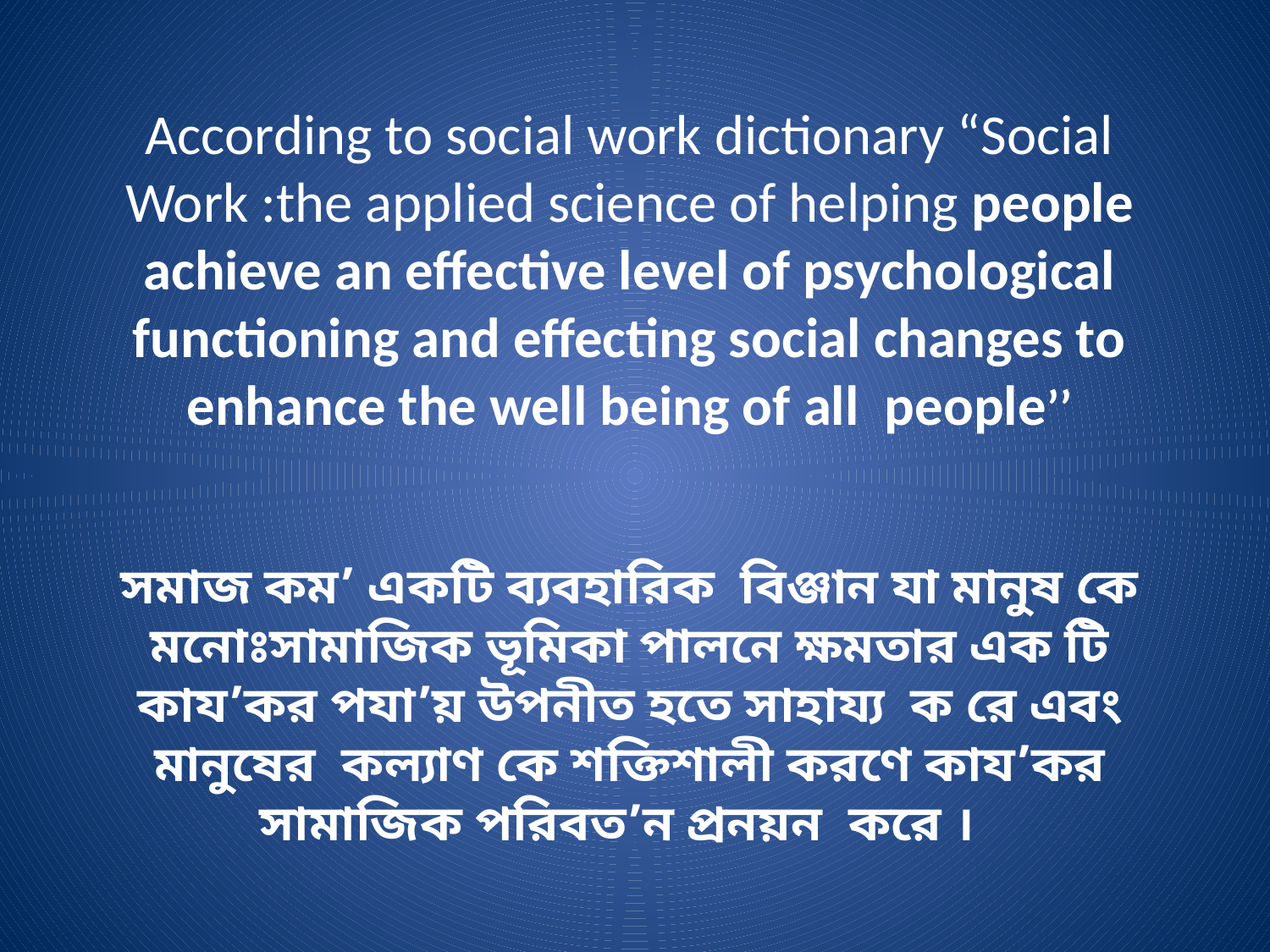

# According to social work dictionary “Social Work :the applied science of helping people achieve an effective level of psychological functioning and effecting social changes to enhance the well being of all  people’’ সমাজ কম’ একটি ব্যবহারিক  বিঞ্জান যা মানুষ কে মনোঃসামাজিক ভূমিকা পালনে ক্ষমতার এক টি কায’কর পযা’য় উপনীত হতে সাহায্য  ক রে এবং মানুষের  কল্যাণ কে শক্তিশালী করণে কায’কর সামাজিক পরিবত’ন প্রনয়ন  করে ।